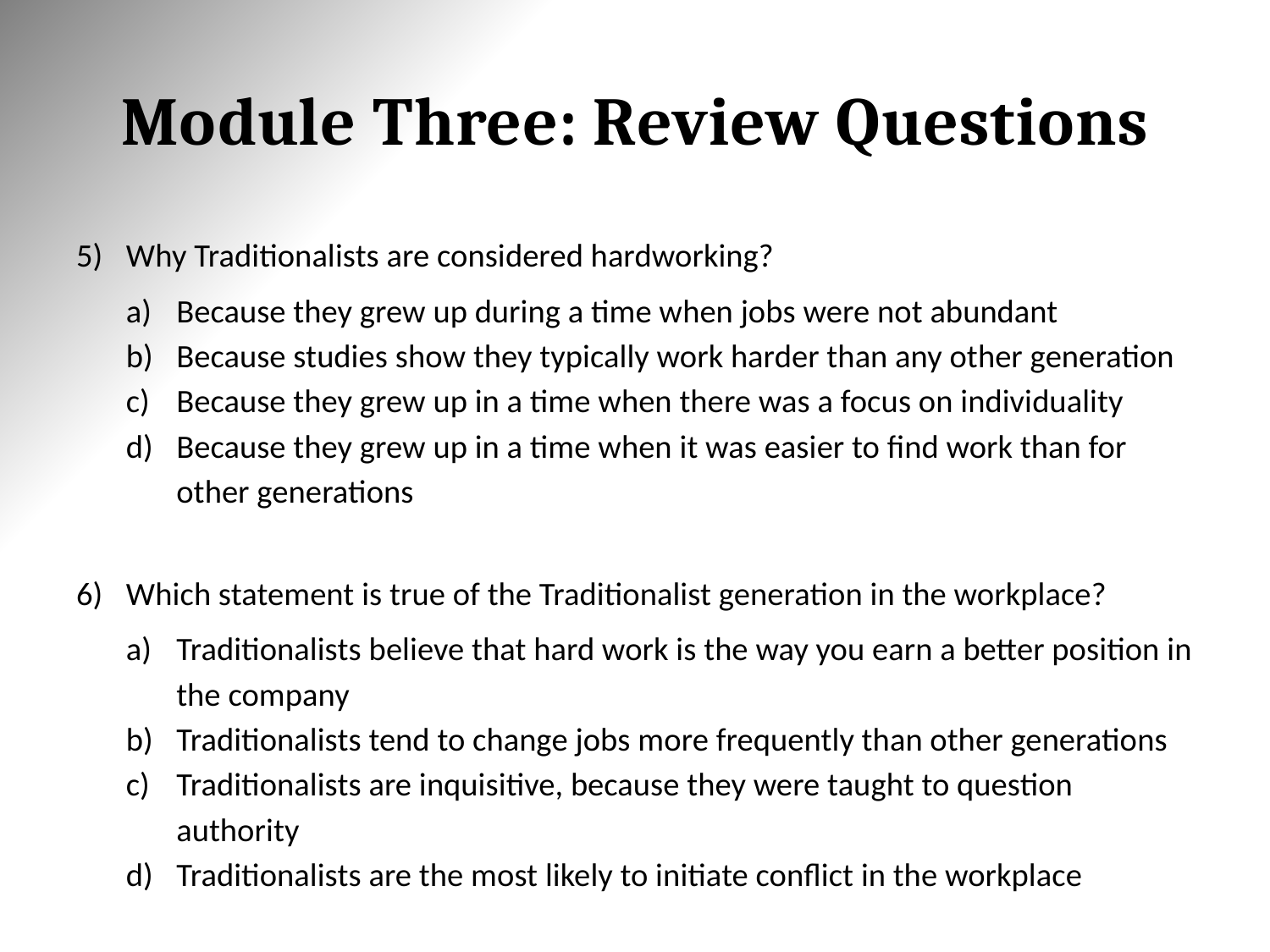

# Module Three: Review Questions
Why Traditionalists are considered hardworking?
Because they grew up during a time when jobs were not abundant
Because studies show they typically work harder than any other generation
Because they grew up in a time when there was a focus on individuality
Because they grew up in a time when it was easier to find work than for other generations

Which statement is true of the Traditionalist generation in the workplace?
Traditionalists believe that hard work is the way you earn a better position in the company
Traditionalists tend to change jobs more frequently than other generations
Traditionalists are inquisitive, because they were taught to question authority
Traditionalists are the most likely to initiate conflict in the workplace